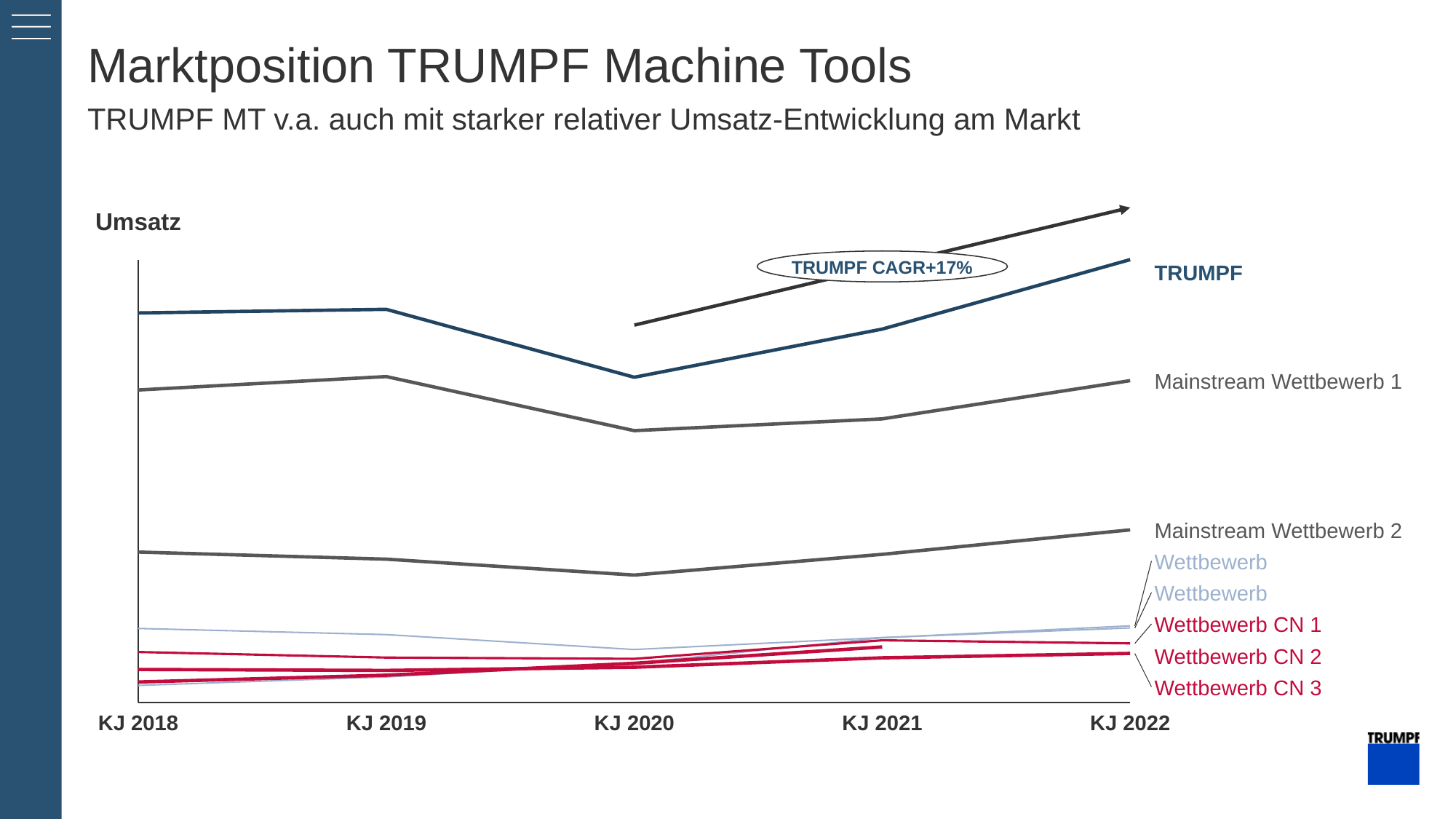

# Marktposition TRUMPF Machine Tools
TRUMPF MT v.a. auch mit starker relativer Umsatz-Entwicklung am Markt
Umsatz

### Chart

| Category |  |  |  |  |  |  |  |  |
|---|---|---|---|---|---|---|---|---|
TRUMPF CAGR+17%
TRUMPF
Mainstream Wettbewerb 1
Mainstream Wettbewerb 2
Wettbewerb
Wettbewerb
Wettbewerb CN 1
Wettbewerb CN 2
Wettbewerb CN 3
KJ 2018
KJ 2019
KJ 2020
KJ 2021
KJ 2022